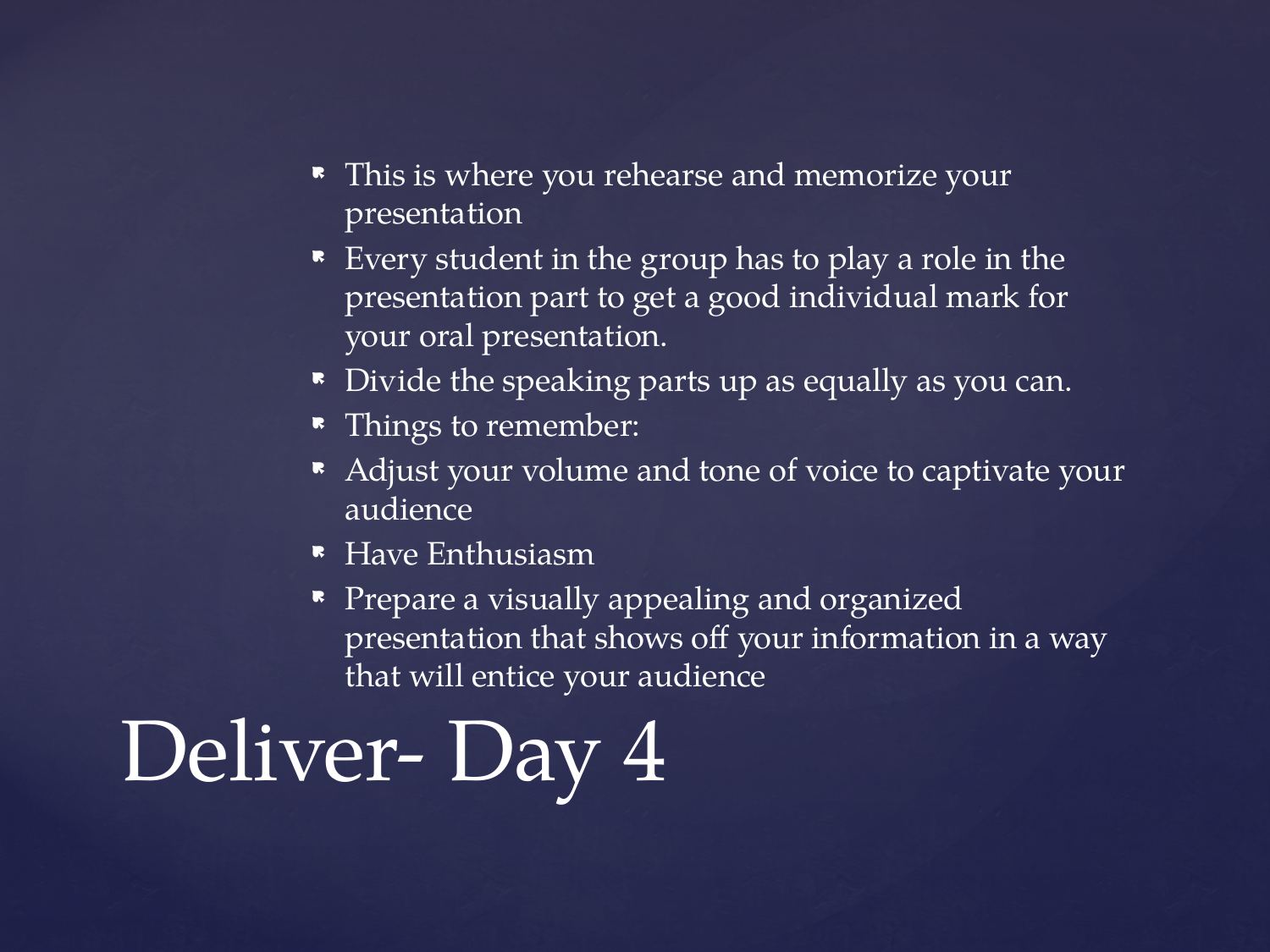

This is where you rehearse and memorize your presentation
Every student in the group has to play a role in the presentation part to get a good individual mark for your oral presentation.
Divide the speaking parts up as equally as you can.
Things to remember:
Adjust your volume and tone of voice to captivate your audience
Have Enthusiasm
Prepare a visually appealing and organized presentation that shows off your information in a way that will entice your audience

# Deliver- Day 4